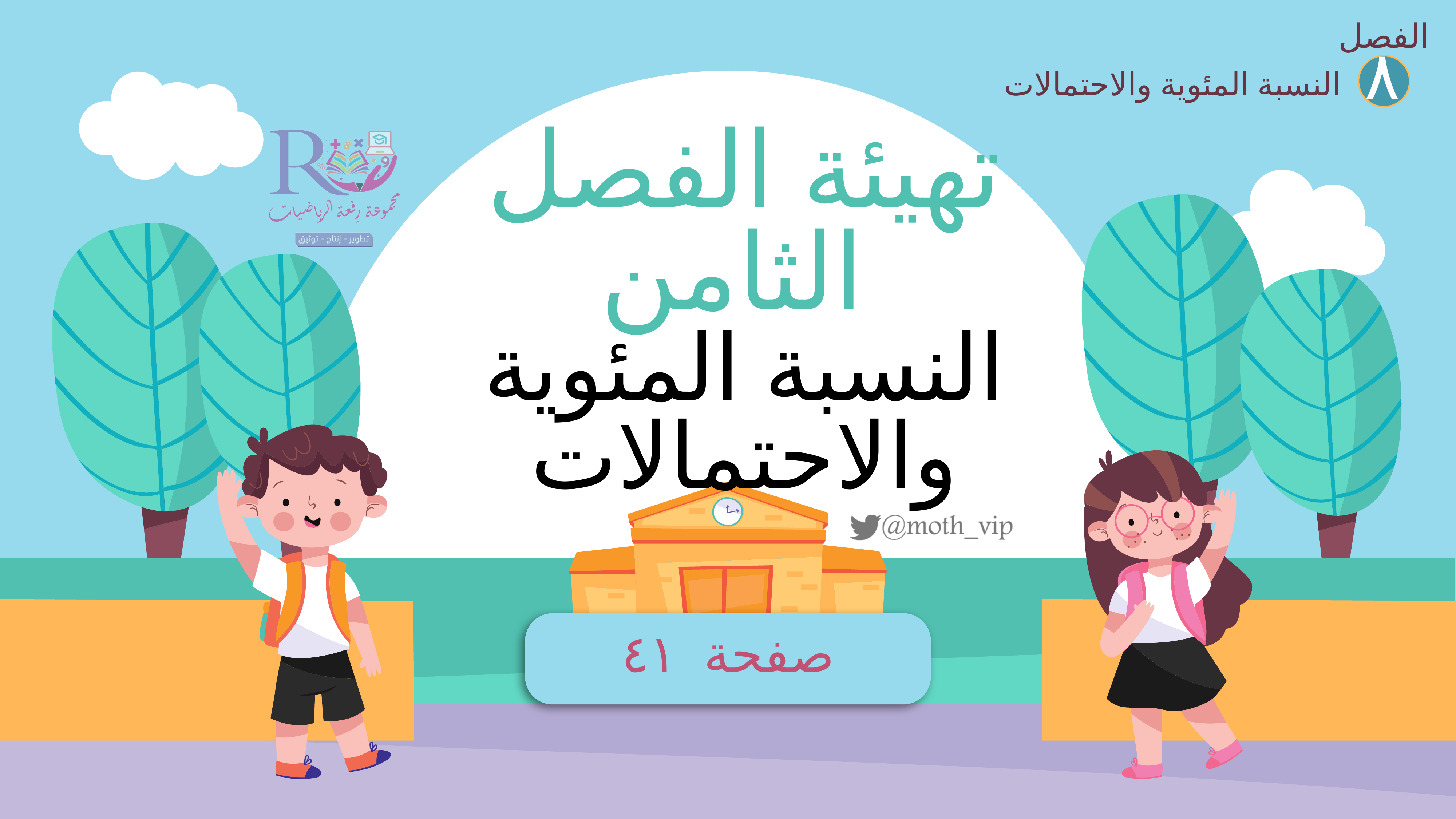

الفصل
٨

النسبة المئوية والاحتمالات

# تهيئة الفصل الثامن
النسبة المئوية والاحتمالات

صفحة  ٤١